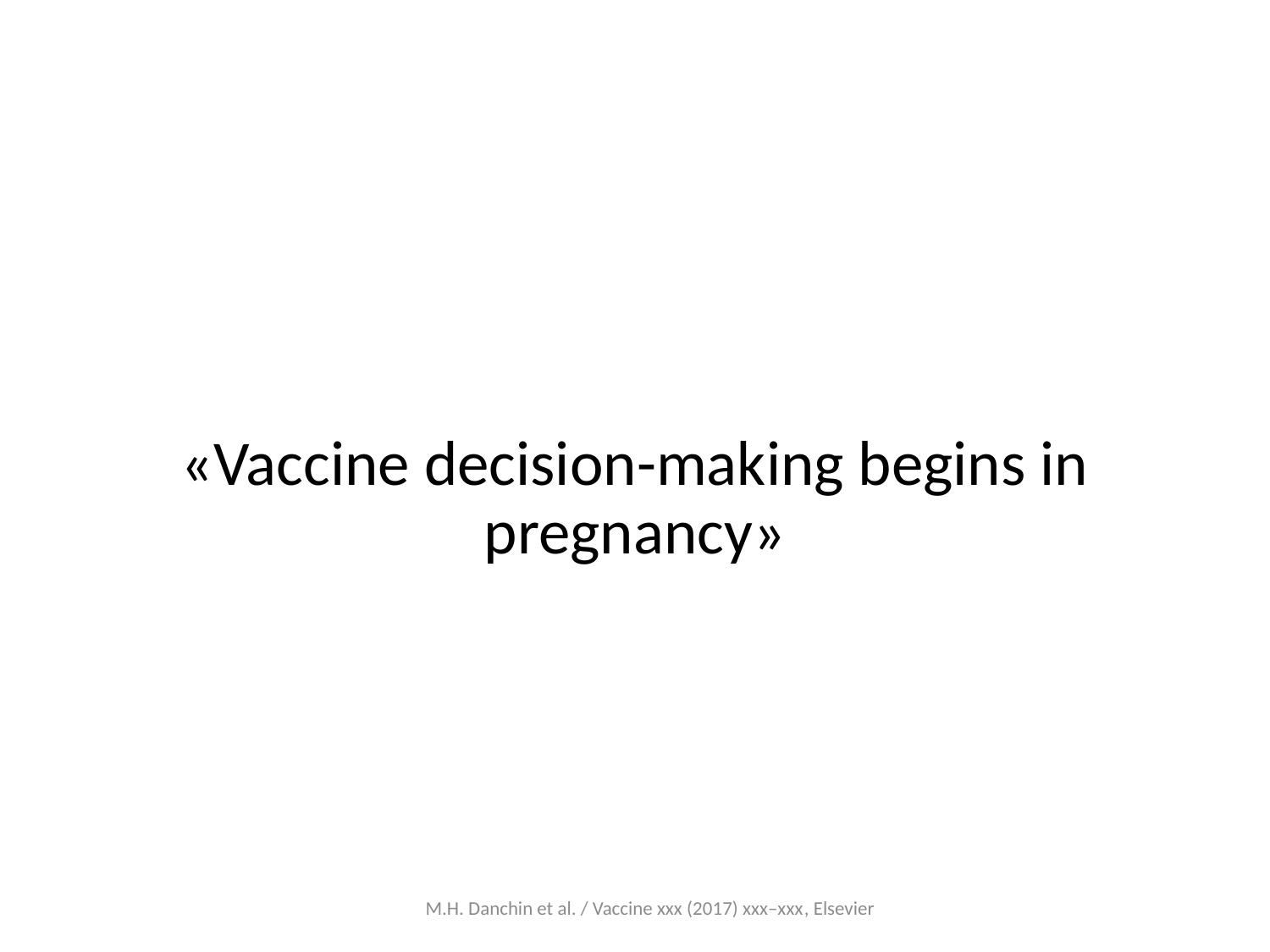

#

«Vaccine decision-making begins in pregnancy»

M.H. Danchin et al. / Vaccine xxx (2017) xxx–xxx, Elsevier